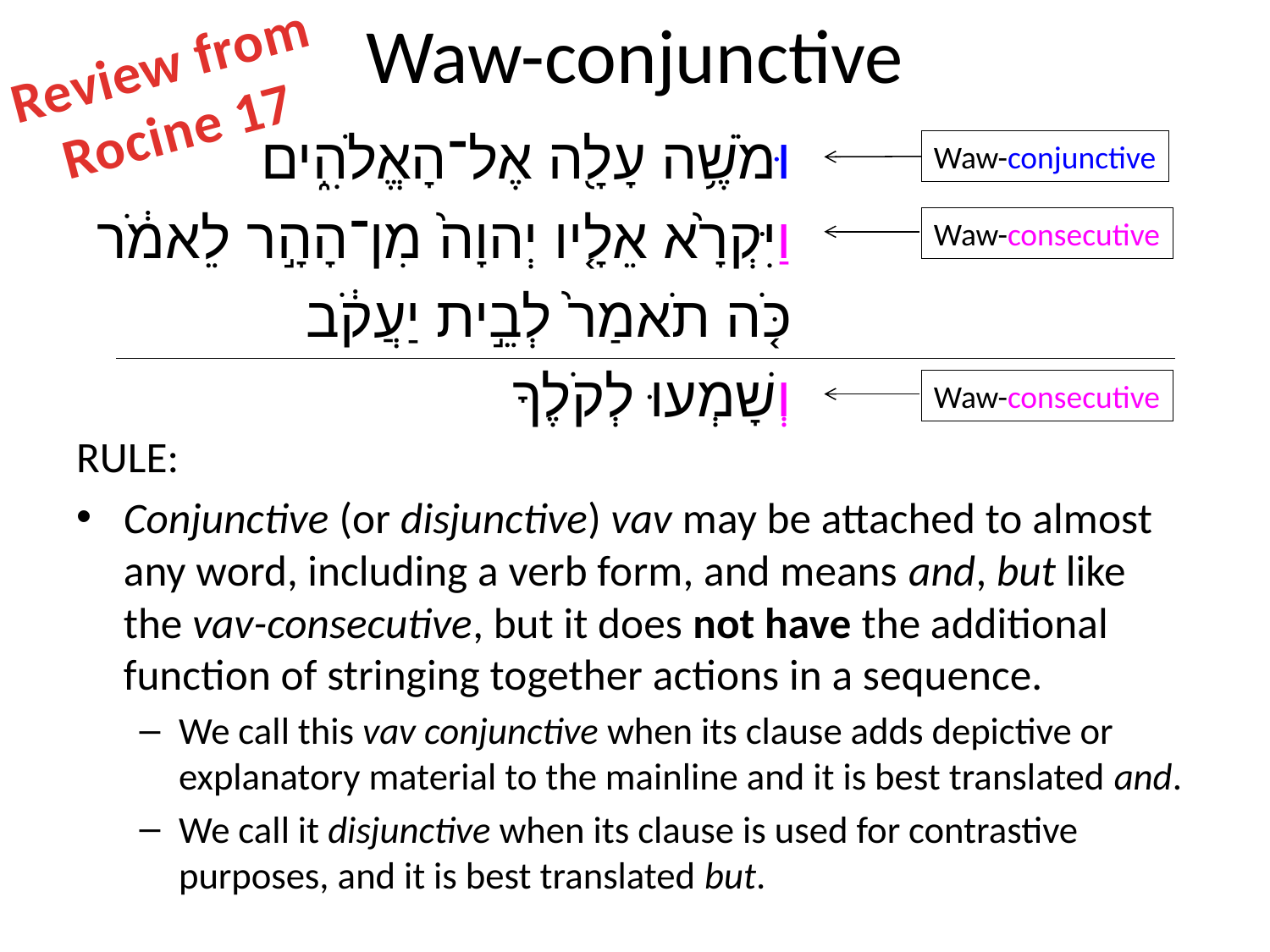

# Waw-conjunctive
Review from
Rocine 17
וּמֹשֶׁ֥ה עָלָ֖ה אֶל־הָאֱלֹהִ֑ים
וַיִּקְרָ֙א אֵלָ֤יו יְהוָה֙ מִן־הָהָ֣ר לֵאמֹ֔ר
	כֹּ֤ה תֹאמַר֙ לְבֵ֣ית יַעֲקֹ֔ב
וְשָׁמְעוּ לְקֹלֶךָ
Waw-conjunctive
Waw-consecutive
Waw-consecutive
RULE:
Conjunctive (or disjunctive) vav may be attached to almost any word, including a verb form, and means and, but like the vav-consecutive, but it does not have the additional function of stringing together actions in a sequence.
We call this vav conjunctive when its clause adds depictive or explanatory material to the mainline and it is best translated and.
We call it disjunctive when its clause is used for contrastive purposes, and it is best translated but.